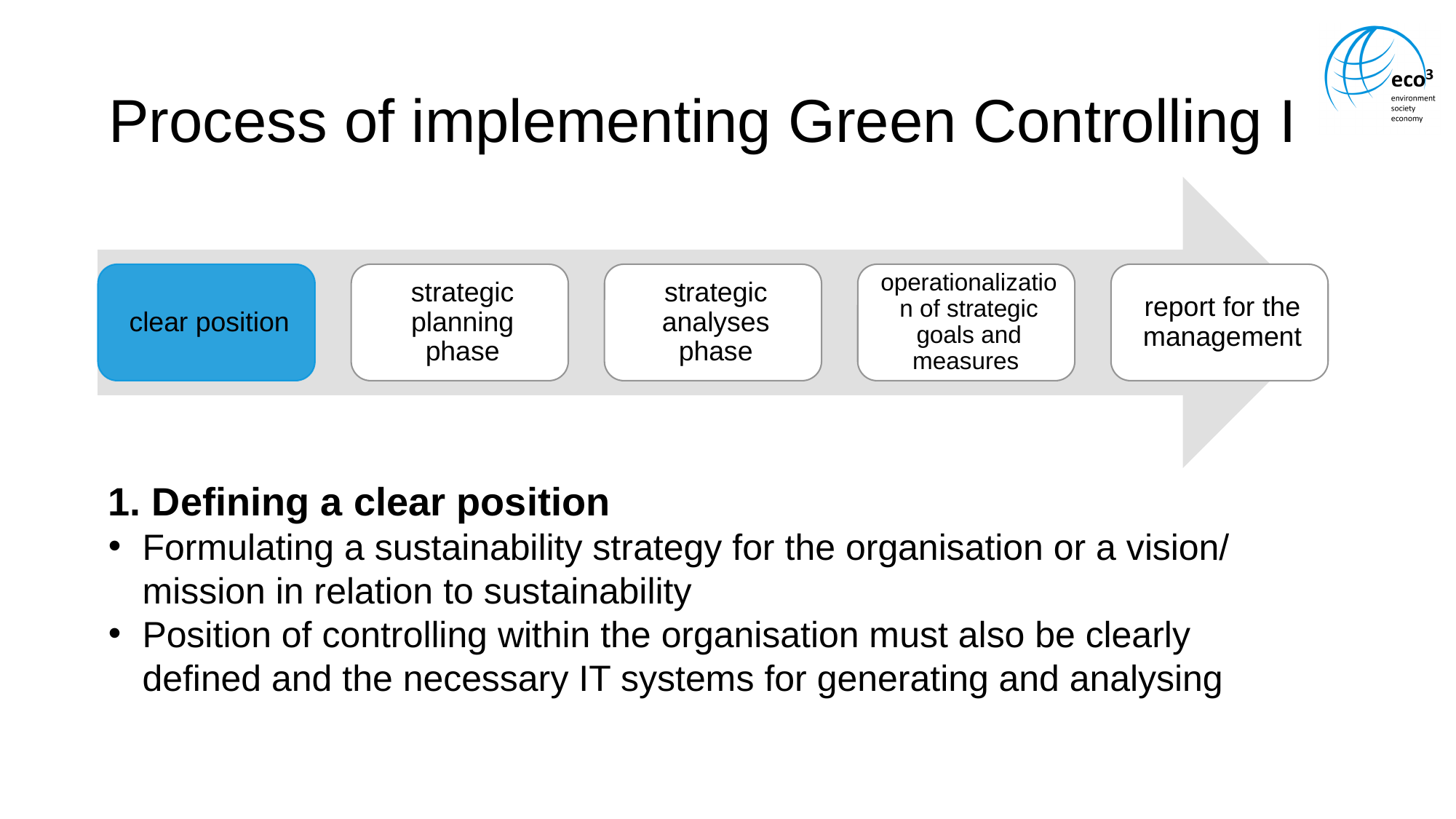

# Process of implementing Green Controlling I
clear position
strategic planning phase
strategic analyses phase
operationalization of strategic goals and measures
report for the management

1. Defining a clear position
Formulating a sustainability strategy for the organisation or a vision/ mission in relation to sustainability
Position of controlling within the organisation must also be clearly defined and the necessary IT systems for generating and analysing